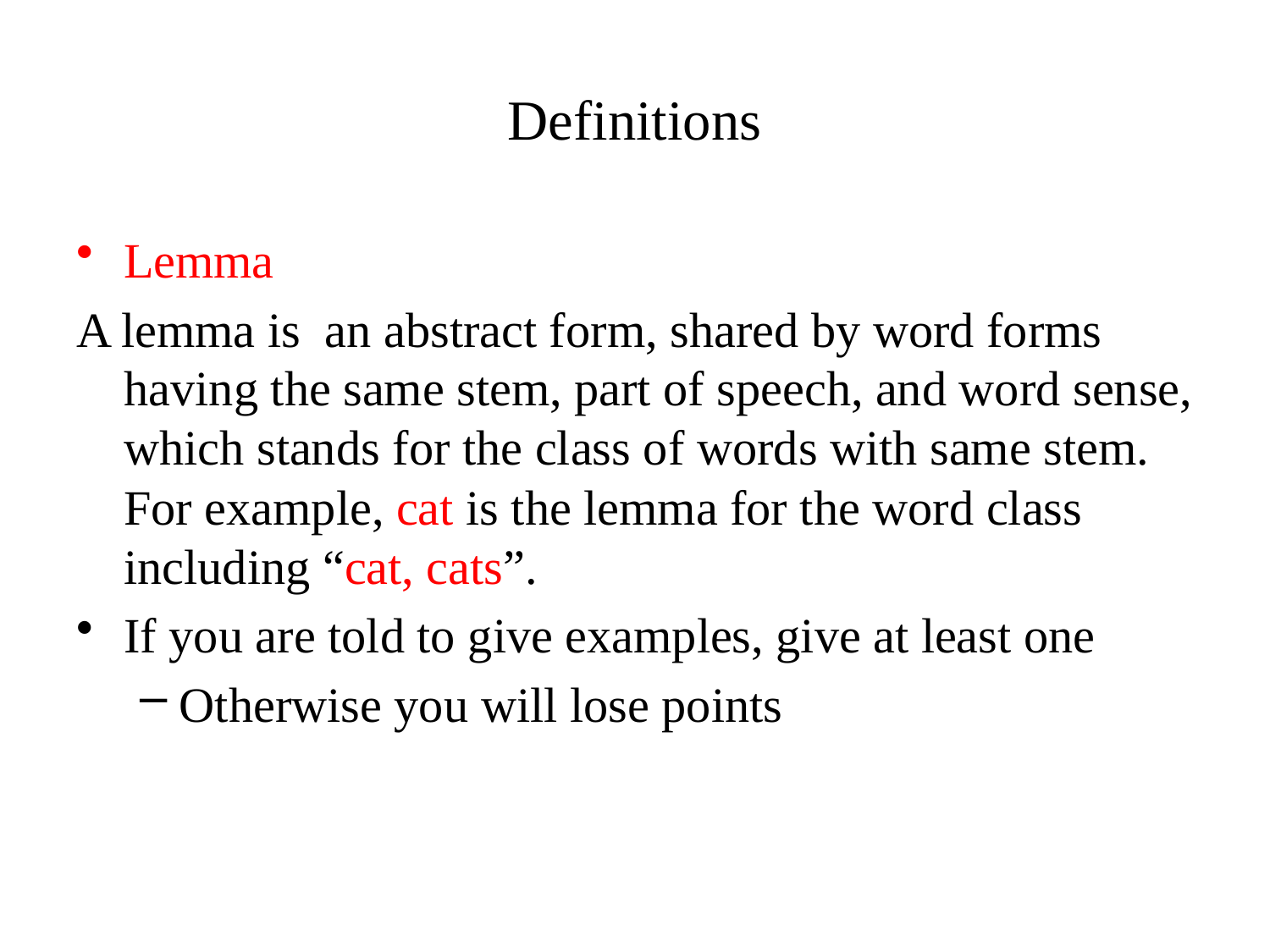

# Definitions
Lemma
A lemma is  an abstract form, shared by word forms having the same stem, part of speech, and word sense, which stands for the class of words with same stem.  For example, cat is the lemma for the word class including “cat, cats”.
If you are told to give examples, give at least one
Otherwise you will lose points